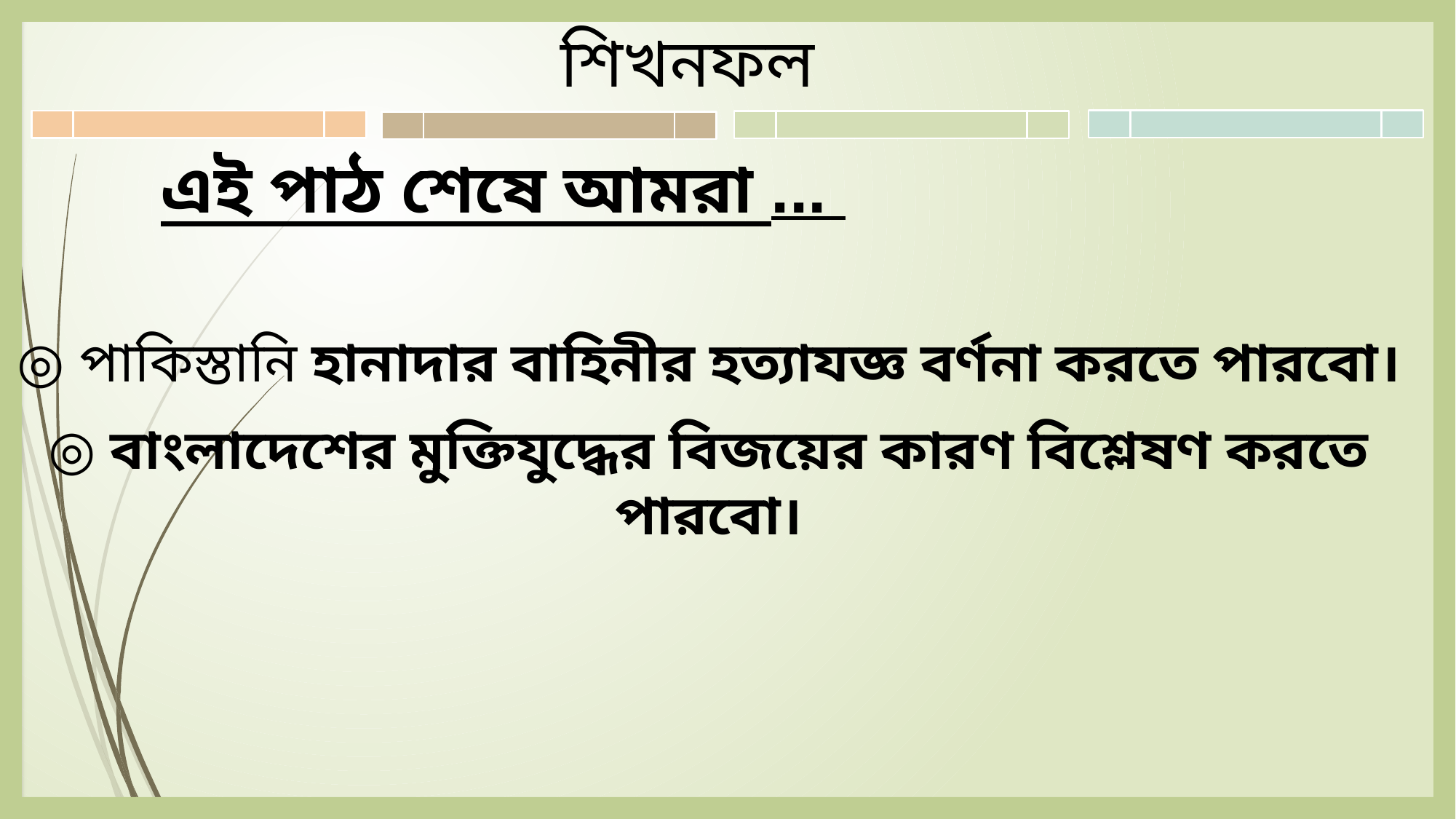

শিখনফল
এই পাঠ শেষে আমরা ...
◎ পাকিস্তানি হানাদার বাহিনীর হত্যাযজ্ঞ বর্ণনা করতে পারবো।

◎ বাংলাদেশের মুক্তিযুদ্ধের বিজয়ের কারণ বিশ্লেষণ করতে পারবো।